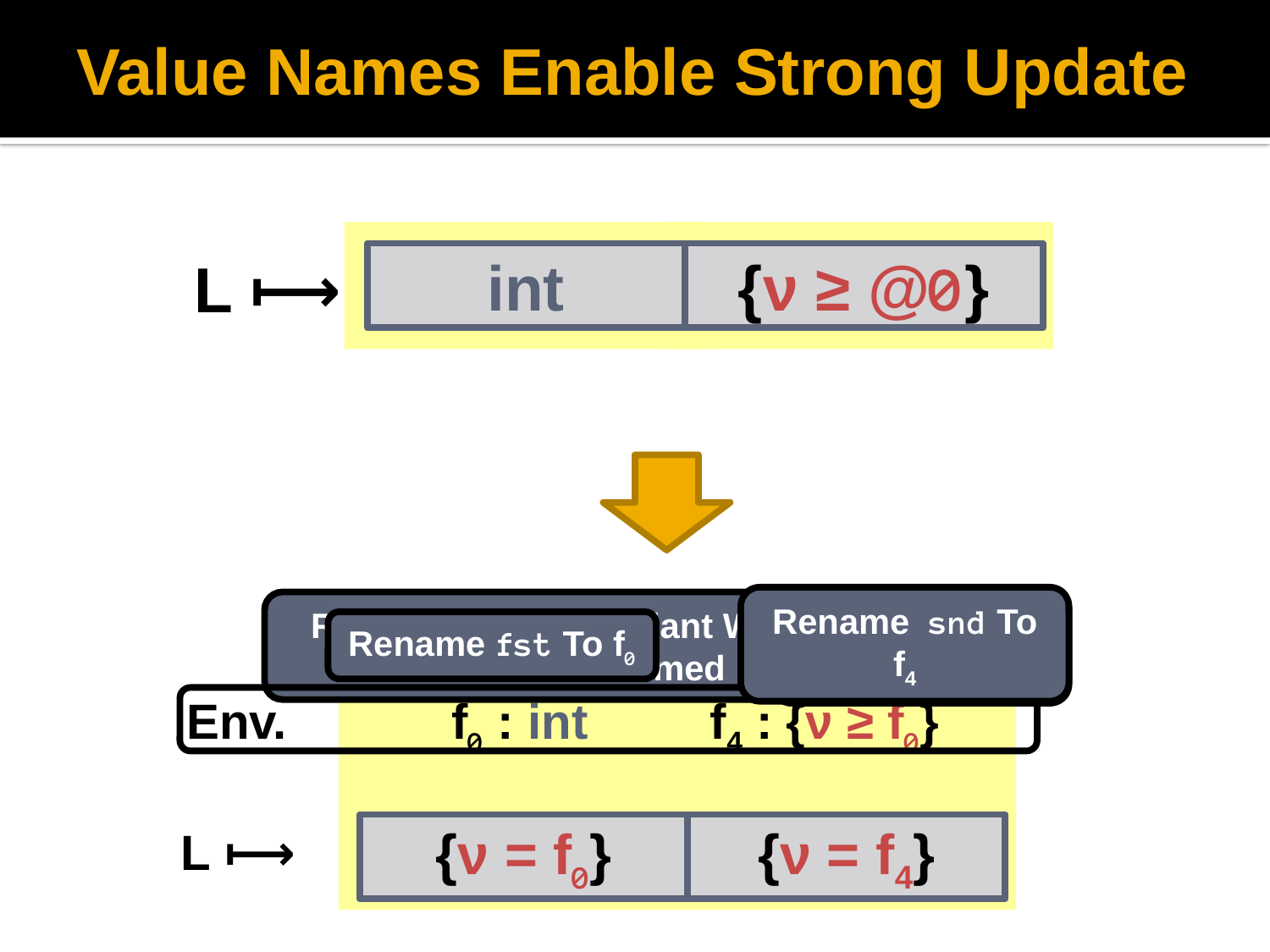

# Value Names Enable Strong Update

L ⟼
int
{ν ≥ @0}

Rename fst To f0
Rename  snd To f4
Records Same Invariant With Initial Values Named
Change @0 to f0

Env.

f0 : int
f4 : {ν ≥ f0}
L ⟼
{ν = f0}
{ν = f4}